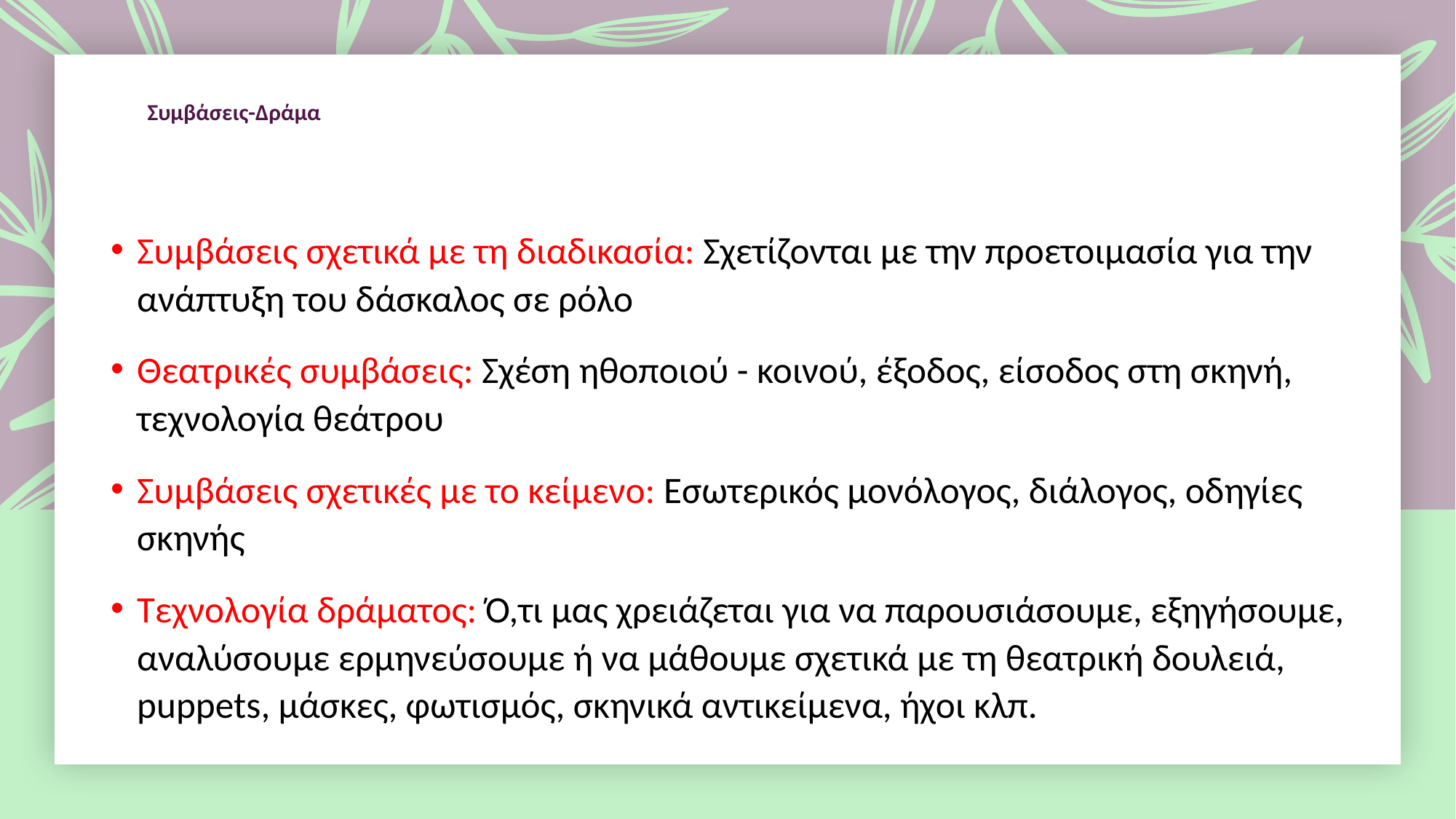

# Συμβάσεις-Δράμα
Συμβάσεις σχετικά με τη διαδικασία: Σχετίζονται με την προετοιμασία για την ανάπτυξη του δάσκαλος σε ρόλο
Θεατρικές συμβάσεις: Σχέση ηθοποιού - κοινού, έξοδος, είσοδος στη σκηνή, τεχνολογία θεάτρου
Συμβάσεις σχετικές με το κείμενο: Εσωτερικός μονόλογος, διάλογος, οδηγίες σκηνής
Τεχνολογία δράματος: Ό,τι μας χρειάζεται για να παρουσιάσουμε, εξηγήσουμε, αναλύσουμε ερμηνεύσουμε ή να μάθουμε σχετικά με τη θεατρική δουλειά, puppets, μάσκες, φωτισμός, σκηνικά αντικείμενα, ήχοι κλπ.